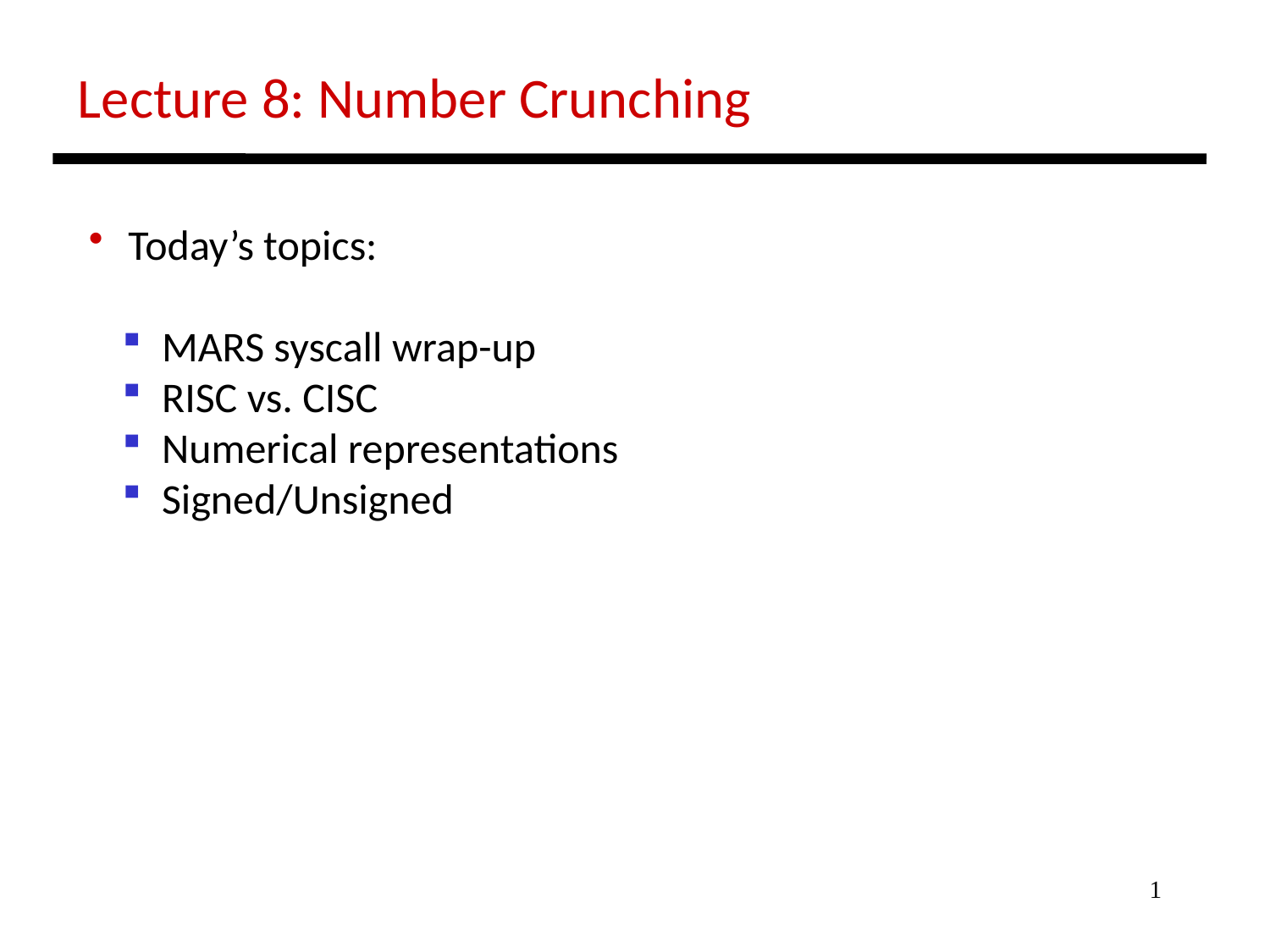

Lecture 8: Number Crunching

 Today’s topics:

 MARS syscall wrap-up
 RISC vs. CISC
 Numerical representations
 Signed/Unsigned

1